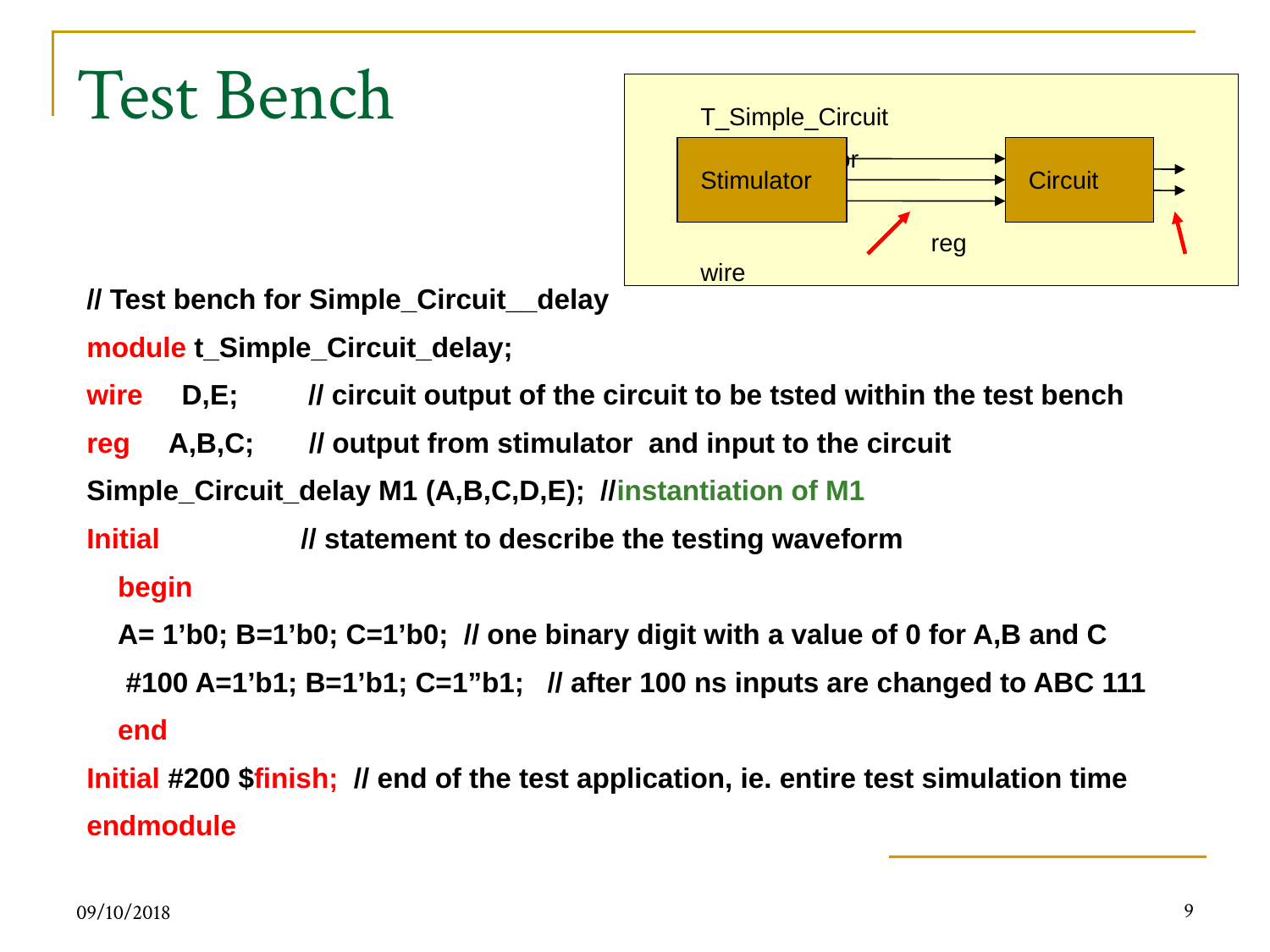

# Test Bench

T_Simple_Circuit
Test generator                             Circuit

                                 reg                            wire

Stimulator

Circuit

// Test bench for Simple_Circuit__delay
module t_Simple_Circuit_delay;
wire     D,E;         // circuit output of the circuit to be tsted within the test bench
reg     A,B,C;       // output from stimulator  and input to the circuit
Simple_Circuit_delay M1 (A,B,C,D,E);  //instantiation of M1
Initial                  // statement to describe the testing waveform
    begin
    A= 1’b0; B=1’b0; C=1’b0;  // one binary digit with a value of 0 for A,B and C
     #100 A=1’b1; B=1’b1; C=1”b1;   // after 100 ns inputs are changed to ABC 111
    end
Initial #200 $finish;  // end of the test application, ie. entire test simulation time
endmodule
09/10/2018
9